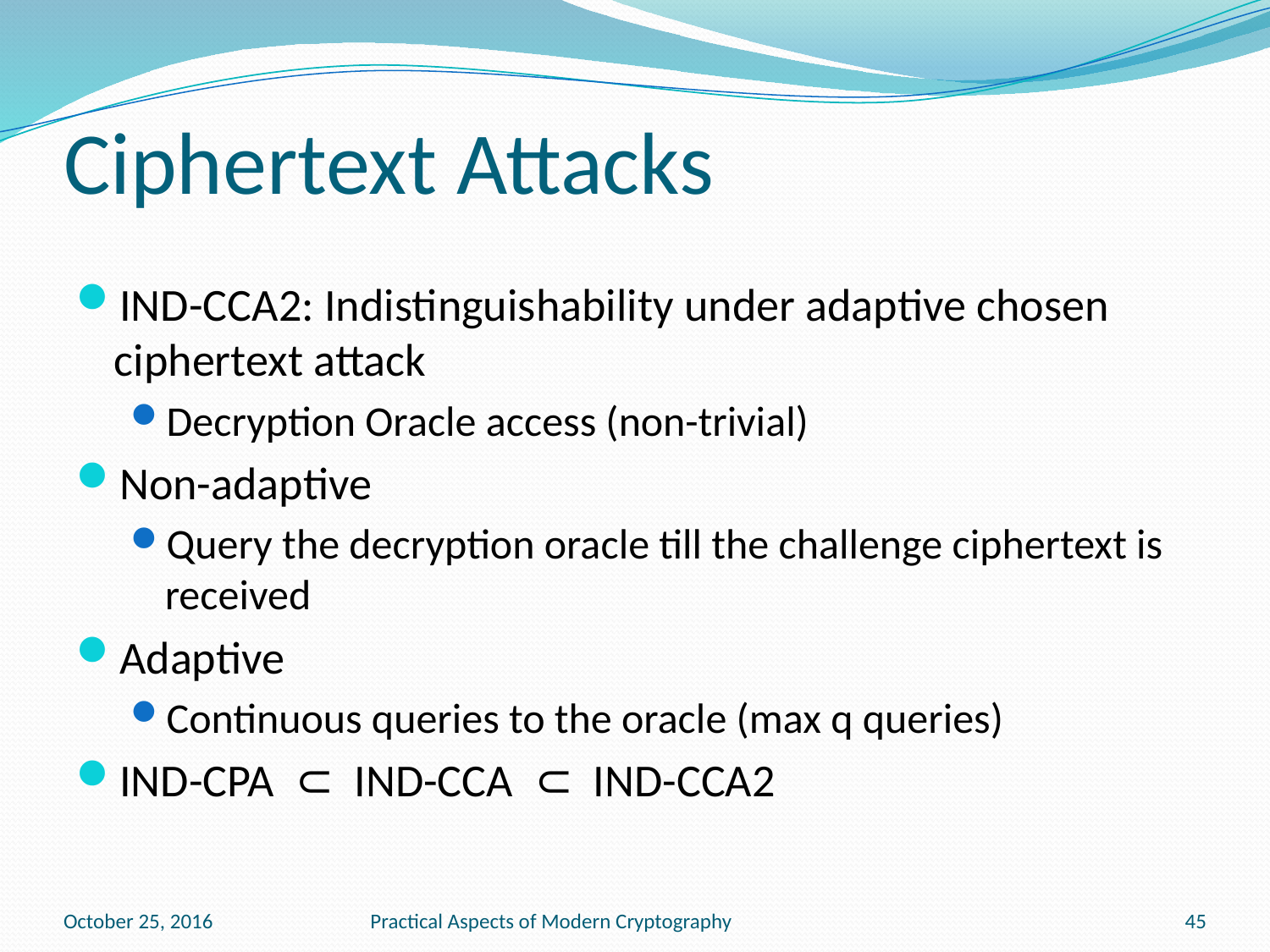

# Ciphertext Attacks
IND-CCA2: Indistinguishability under adaptive chosen ciphertext attack
Decryption Oracle access (non-trivial)
Non-adaptive
Query the decryption oracle till the challenge ciphertext is received
Adaptive
Continuous queries to the oracle (max q queries)
IND-CPA  ⊂  IND-CCA  ⊂  IND-CCA2
October 25, 2016
Practical Aspects of Modern Cryptography
45